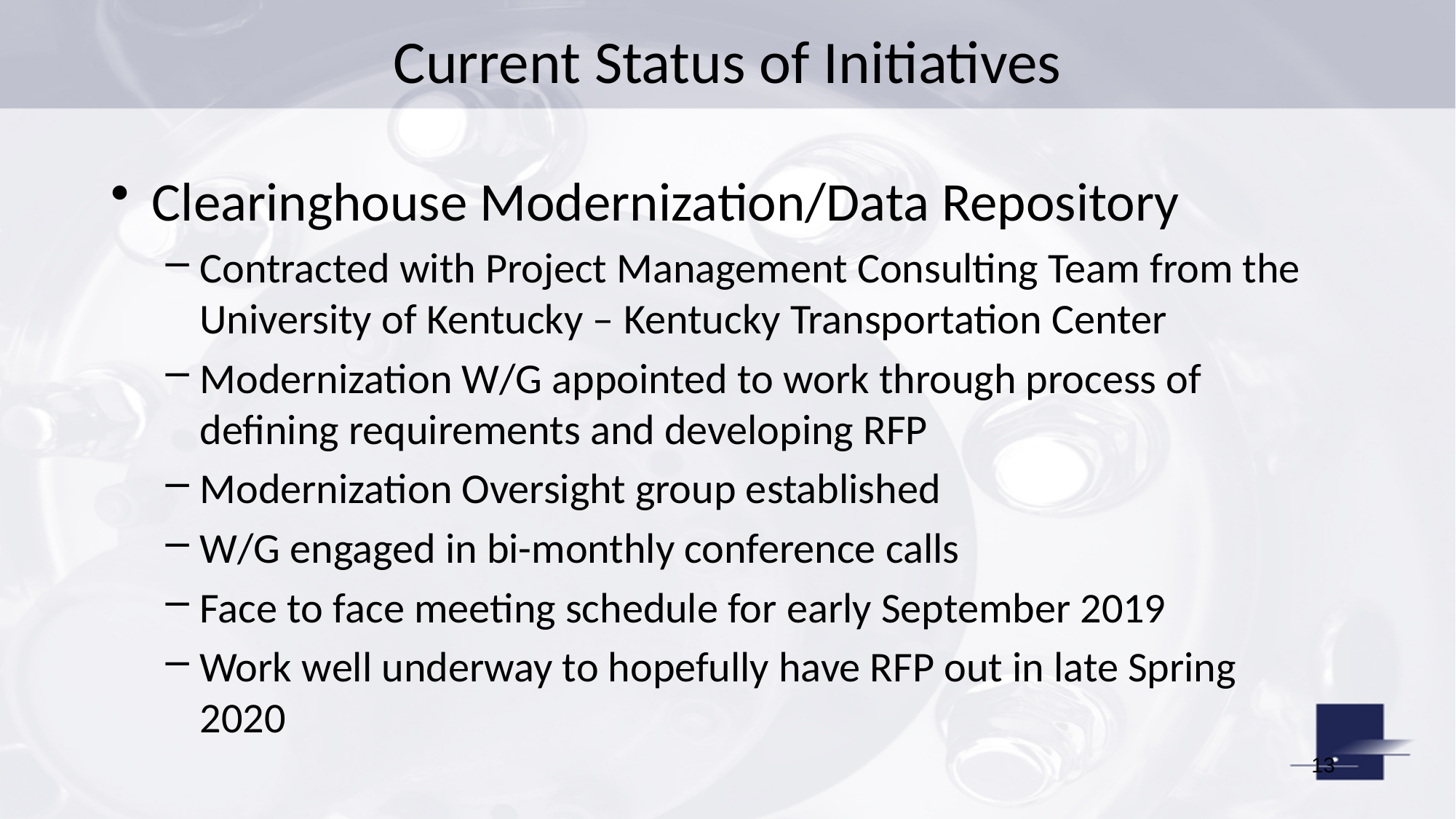

# Current Status of Initiatives
Clearinghouse Modernization/Data Repository
Contracted with Project Management Consulting Team from the University of Kentucky – Kentucky Transportation Center
Modernization W/G appointed to work through process of defining requirements and developing RFP
Modernization Oversight group established
W/G engaged in bi-monthly conference calls
Face to face meeting schedule for early September 2019
Work well underway to hopefully have RFP out in late Spring 2020

13